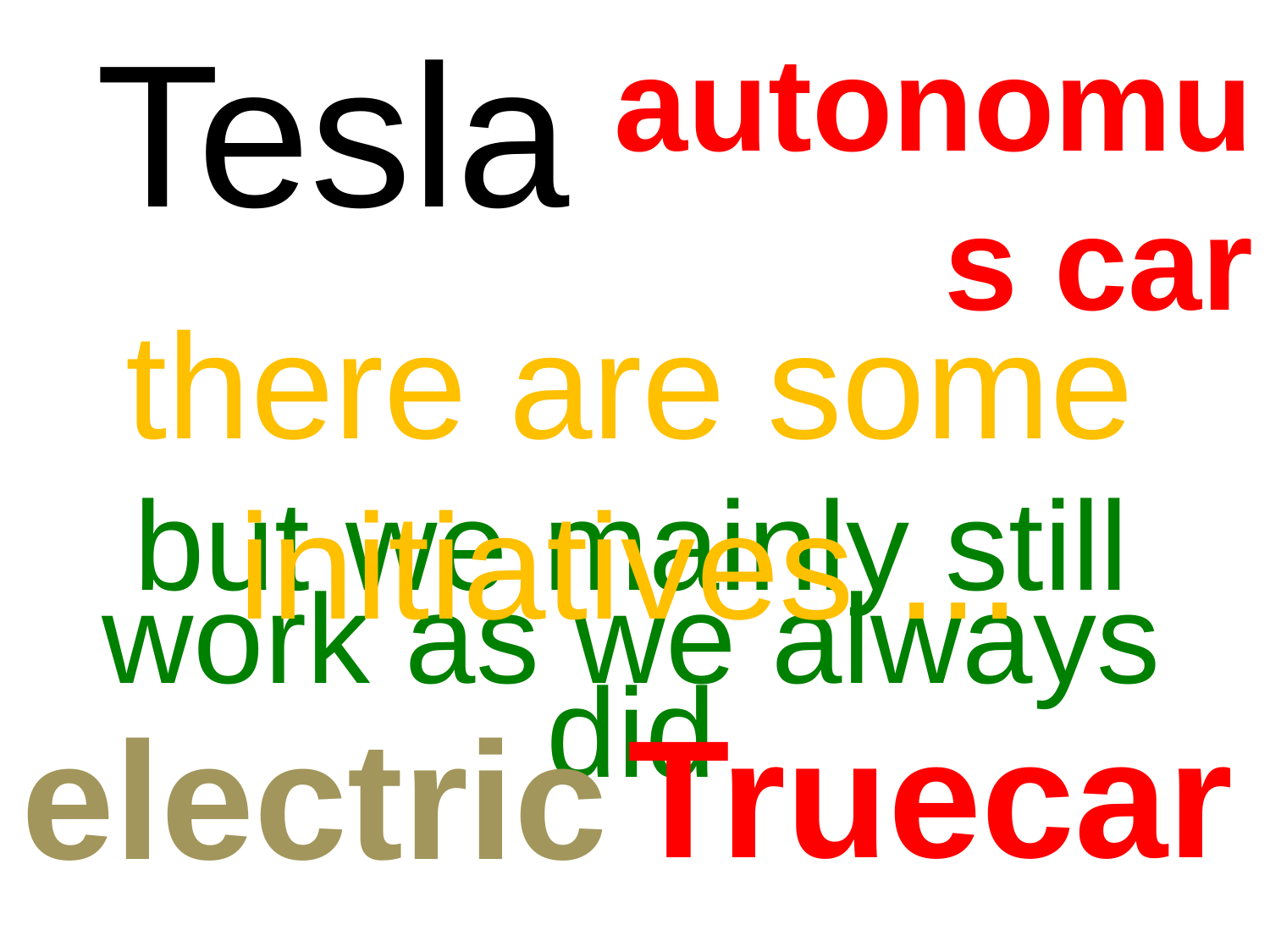

Tesla
autonomus car

there are some initiatives ...
but we mainly still work as we always did
Truecar.com
electric car